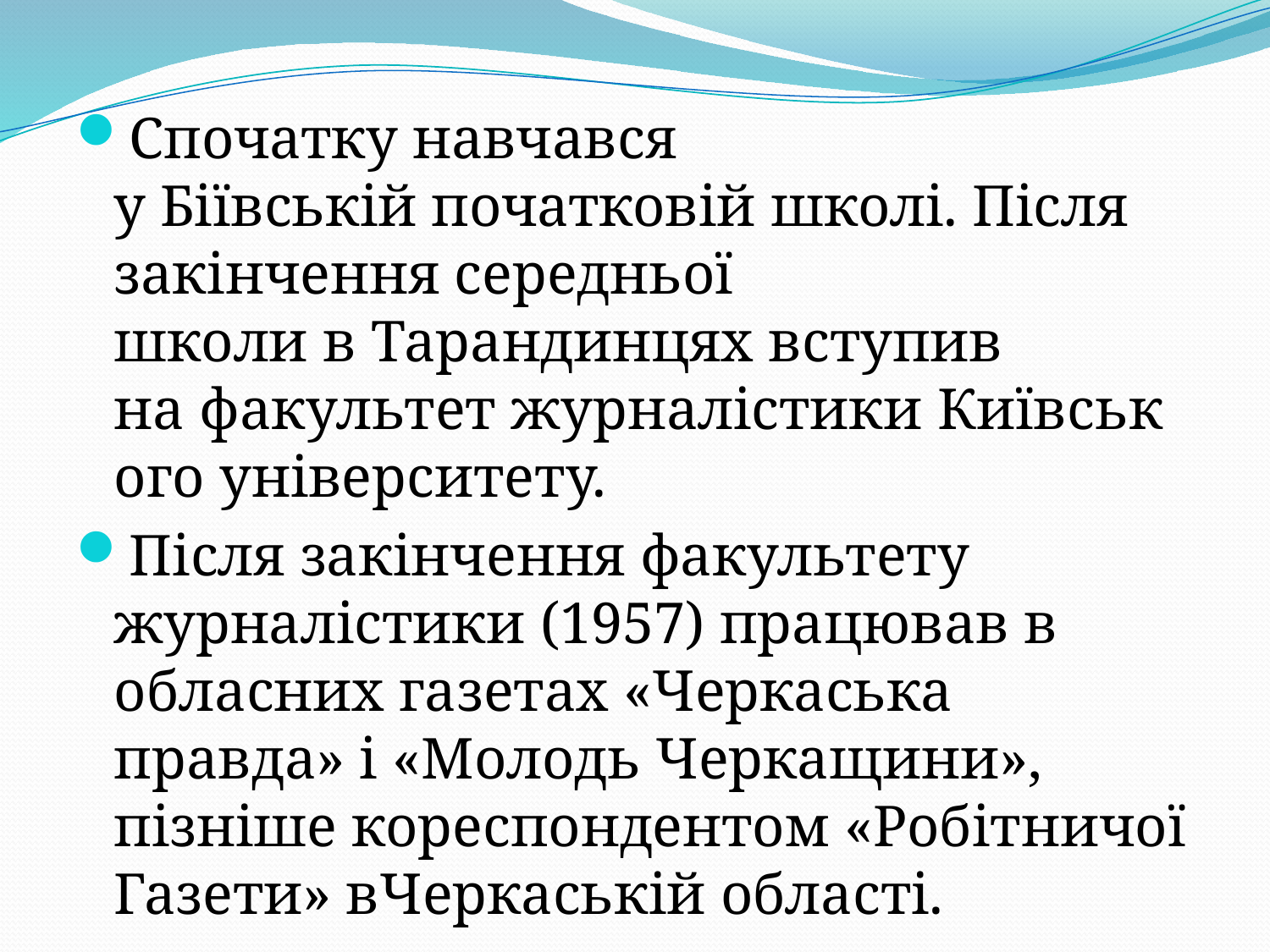

Спочатку навчався у Біївській початковій школі. Після закінчення середньої школи в Тарандинцях вступив на факультет журналістики Київського університету.
Після закінчення факультету журналістики (1957) працював в обласних газетах «Черкаська правда» і «Молодь Черкащини», пізніше кореспондентом «Робітничої Газети» вЧеркаській області.